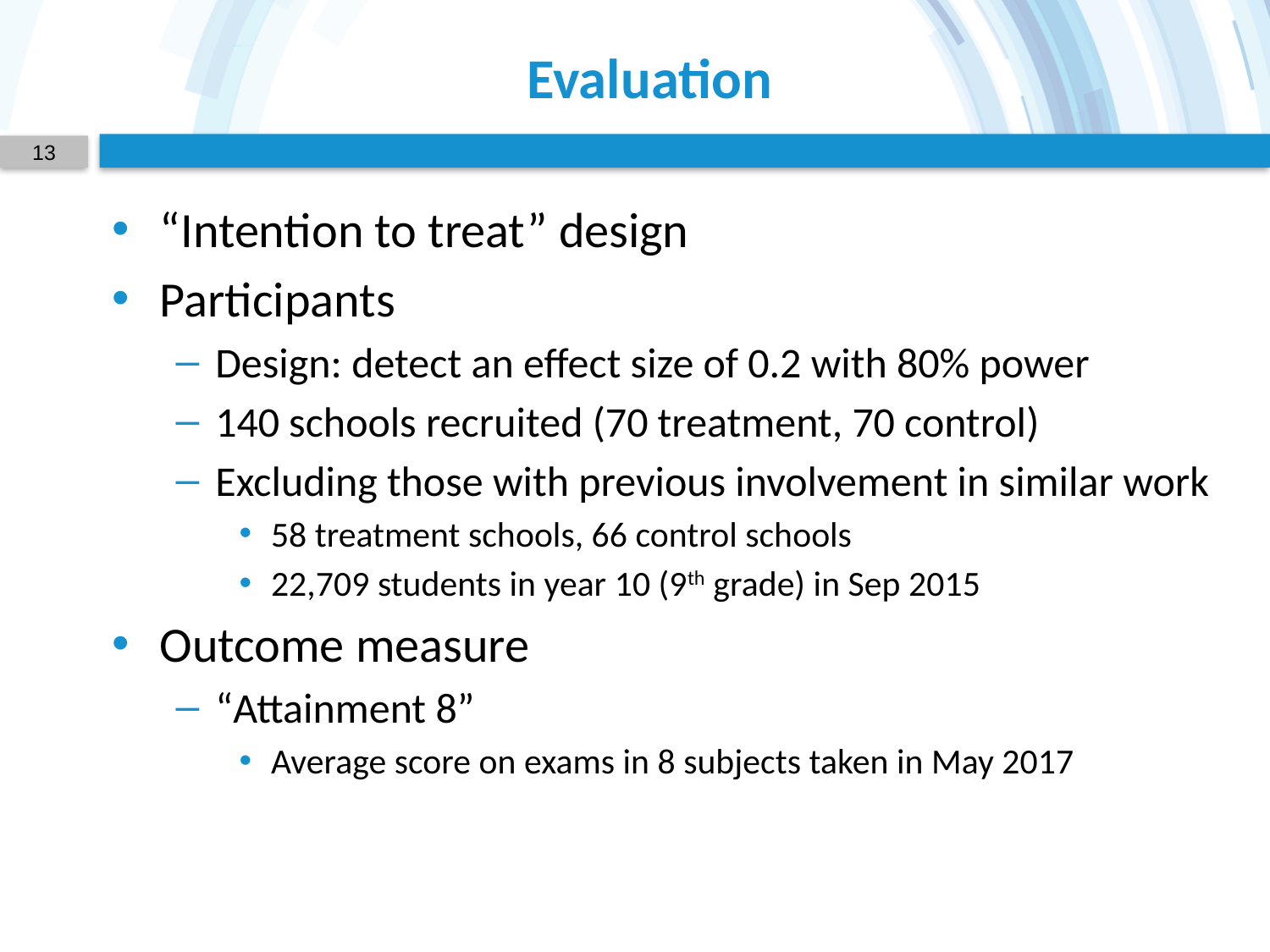

# Evaluation
13
“Intention to treat” design
Participants
Design: detect an effect size of 0.2 with 80% power
140 schools recruited (70 treatment, 70 control)
Excluding those with previous involvement in similar work
58 treatment schools, 66 control schools
22,709 students in year 10 (9th grade) in Sep 2015
Outcome measure
“Attainment 8”
Average score on exams in 8 subjects taken in May 2017